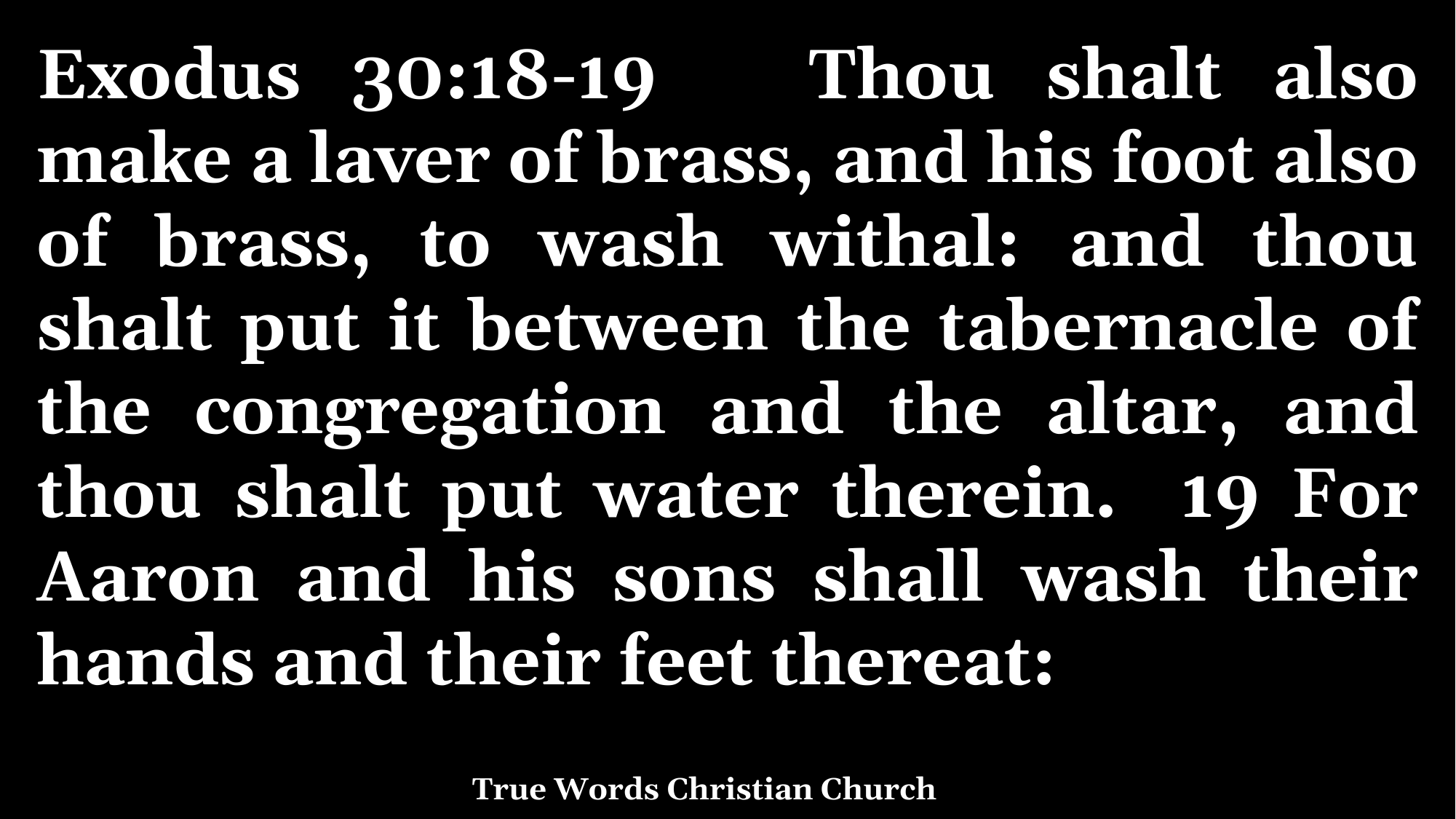

Exodus 30:18-19   Thou shalt also make a laver of brass, and his foot also of brass, to wash withal: and thou shalt put it between the tabernacle of the congregation and the altar, and thou shalt put water therein.  19 For Aaron and his sons shall wash their hands and their feet thereat:
True Words Christian Church